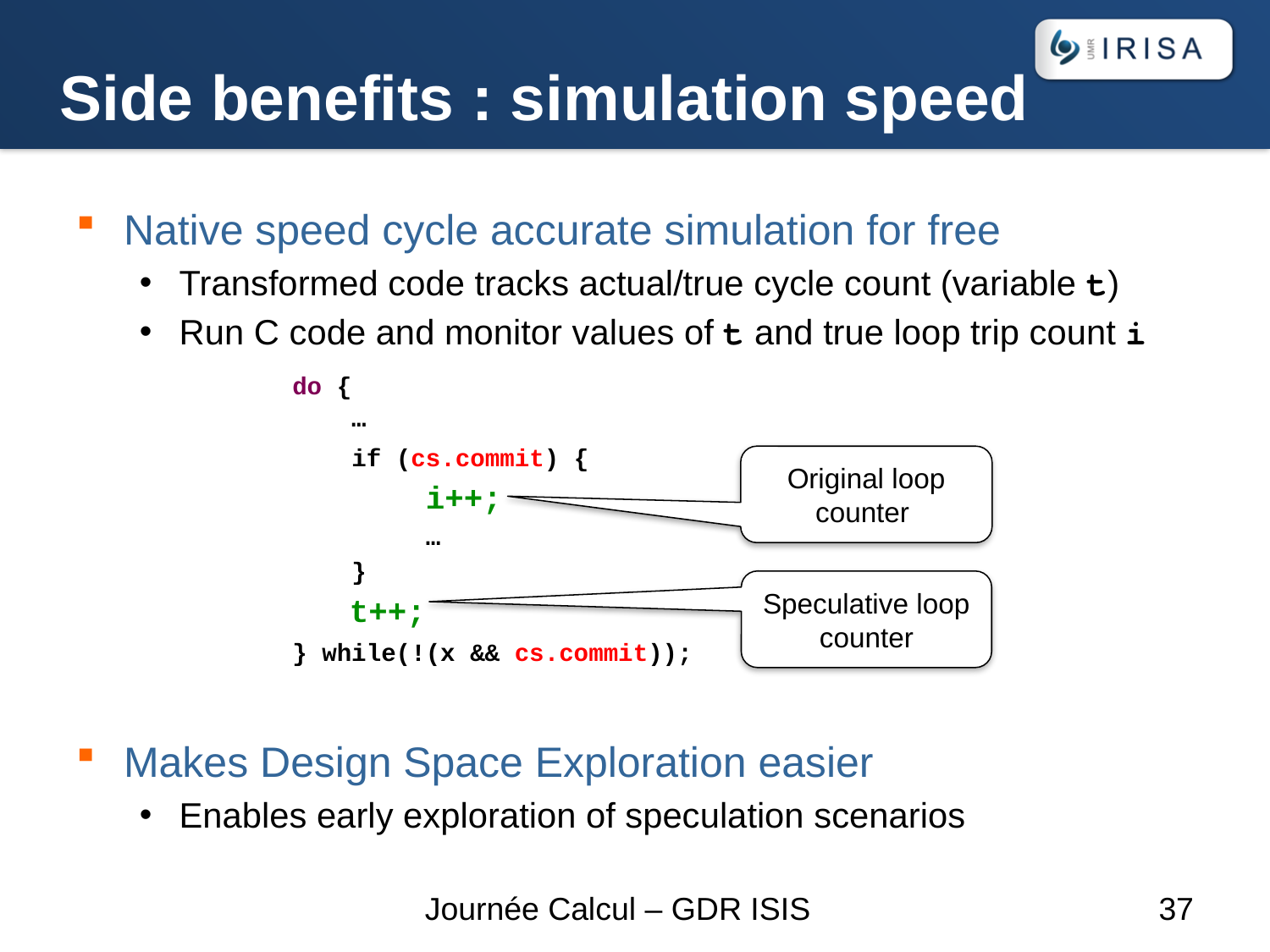

# Side benefits : simulation speed
Native speed cycle accurate simulation for free
Transformed code tracks actual/true cycle count (variable t)
Run C code and monitor values of t and true loop trip count i

Makes Design Space Exploration easier
Enables early exploration of speculation scenarios

do {
    …
    if (cs.commit) {
       i++;
         …
    }
   t++;
} while(!(x && cs.commit));
Original loop counter
Speculative loop counter
Journée Calcul – GDR ISIS

37